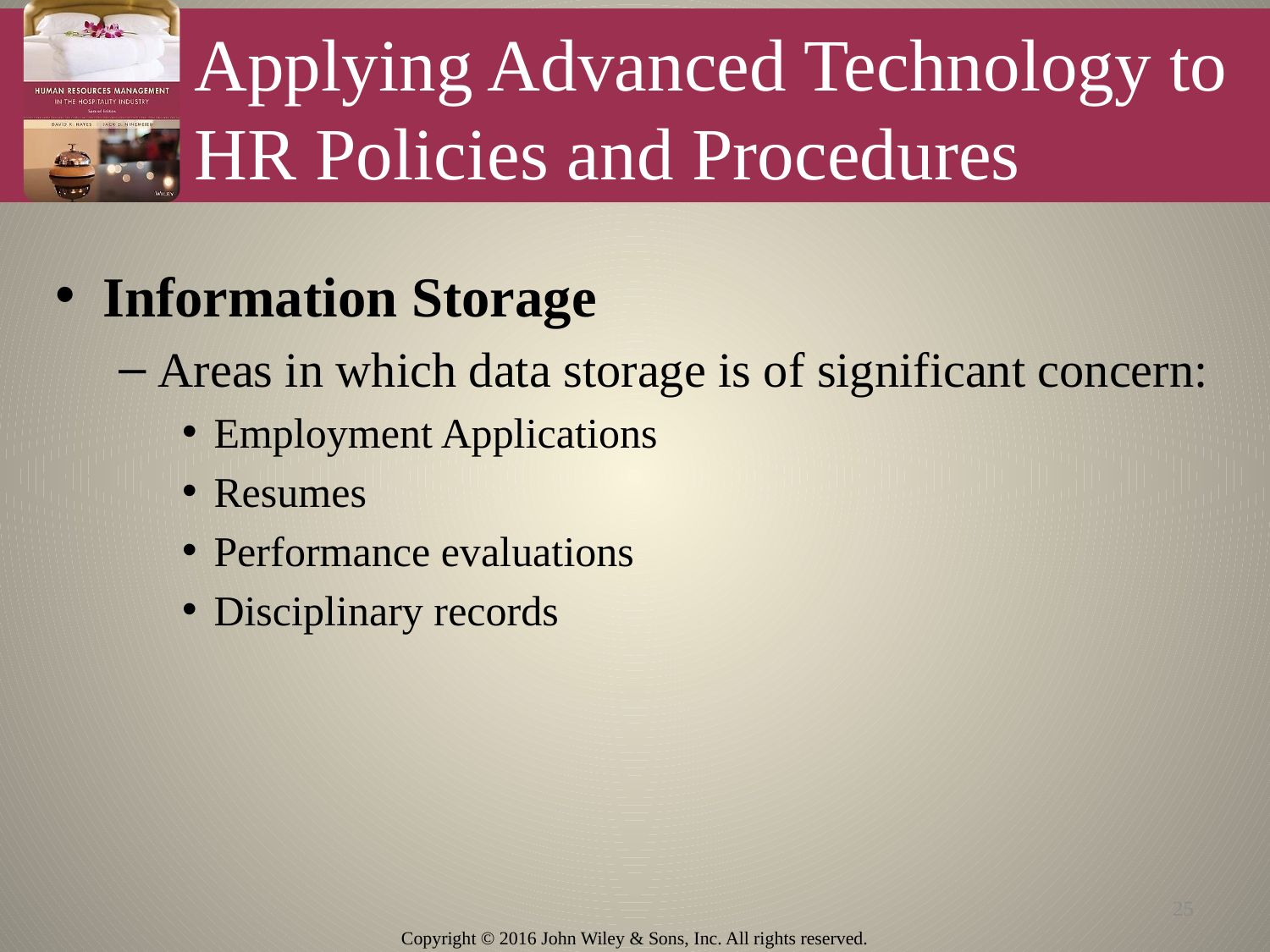

# Applying Advanced Technology to HR Policies and Procedures
Information Storage
Areas in which data storage is of significant concern:
Employment Applications
Resumes
Performance evaluations
Disciplinary records

25